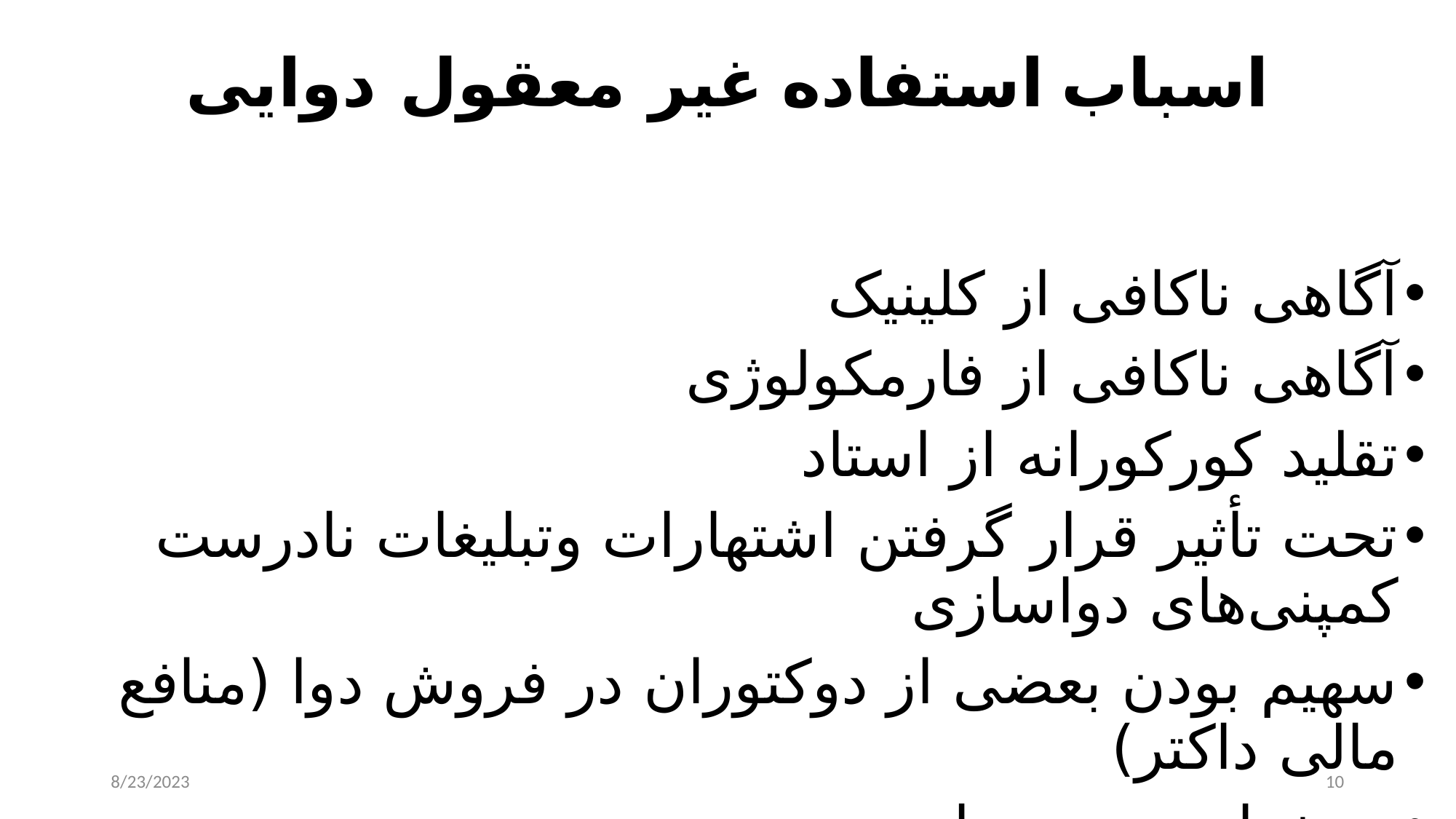

# اسباب استفاده غیر معقول دوایی
آگاهی ناکافی از کلینیک
آگاهی ناکافی از فارمکولوژی
تقلید کورکورانه از استاد
تحت تأثیر قرار گرفتن اشتهارات وتبلیغات نادرست کمپنی‌های دواسازی
سهیم بودن بعضی از دوکتوران در فروش دوا (منافع مالی داکتر)
در خواست مریضان

8/23/2023
10